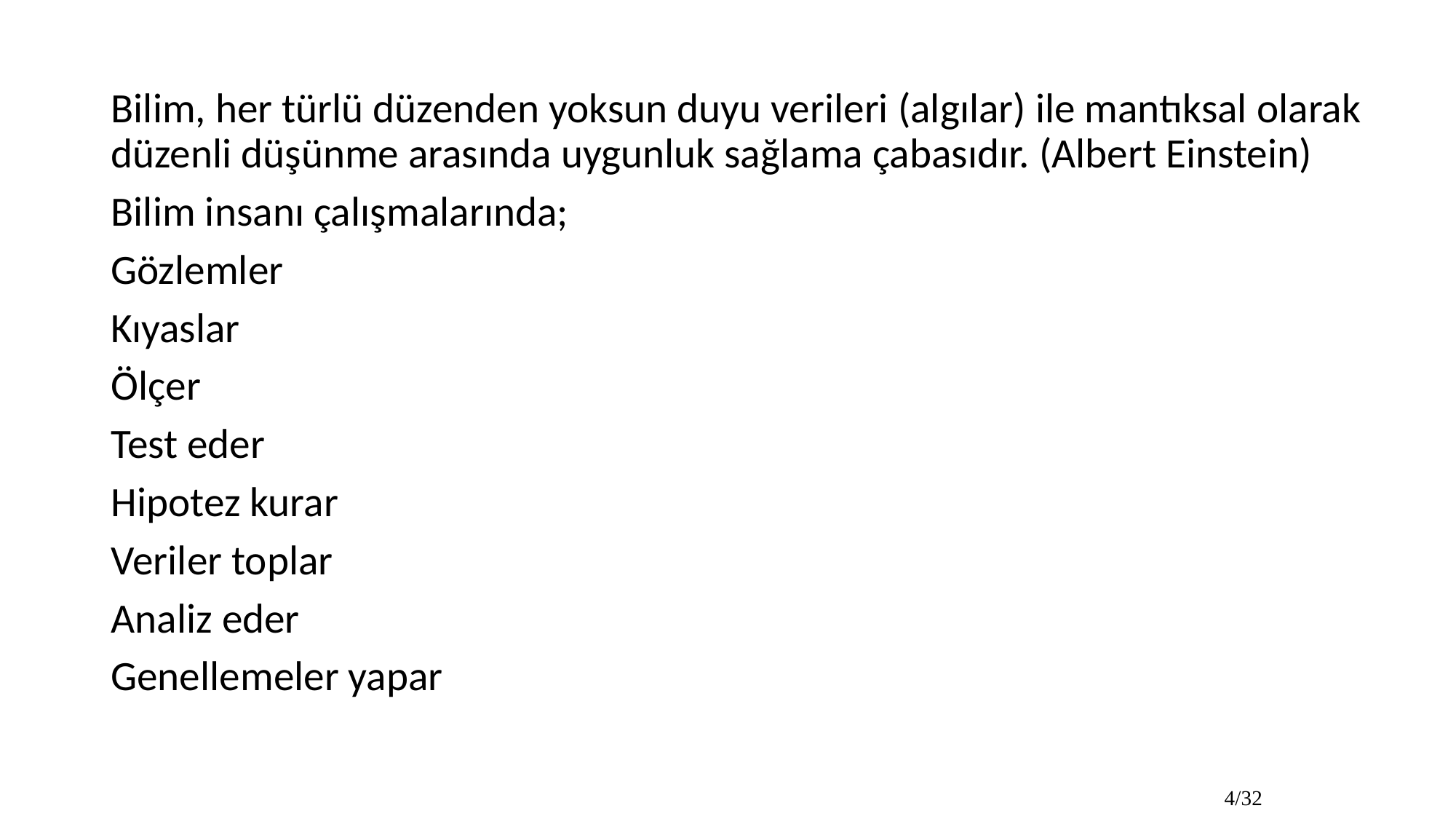

Bilim, her türlü düzenden yoksun duyu verileri (algılar) ile mantıksal olarak düzenli düşünme arasında uygunluk sağlama çabasıdır. (Albert Einstein)
Bilim insanı çalışmalarında;
Gözlemler
Kıyaslar
Ölçer
Test eder
Hipotez kurar
Veriler toplar
Analiz eder
Genellemeler yapar

4/32